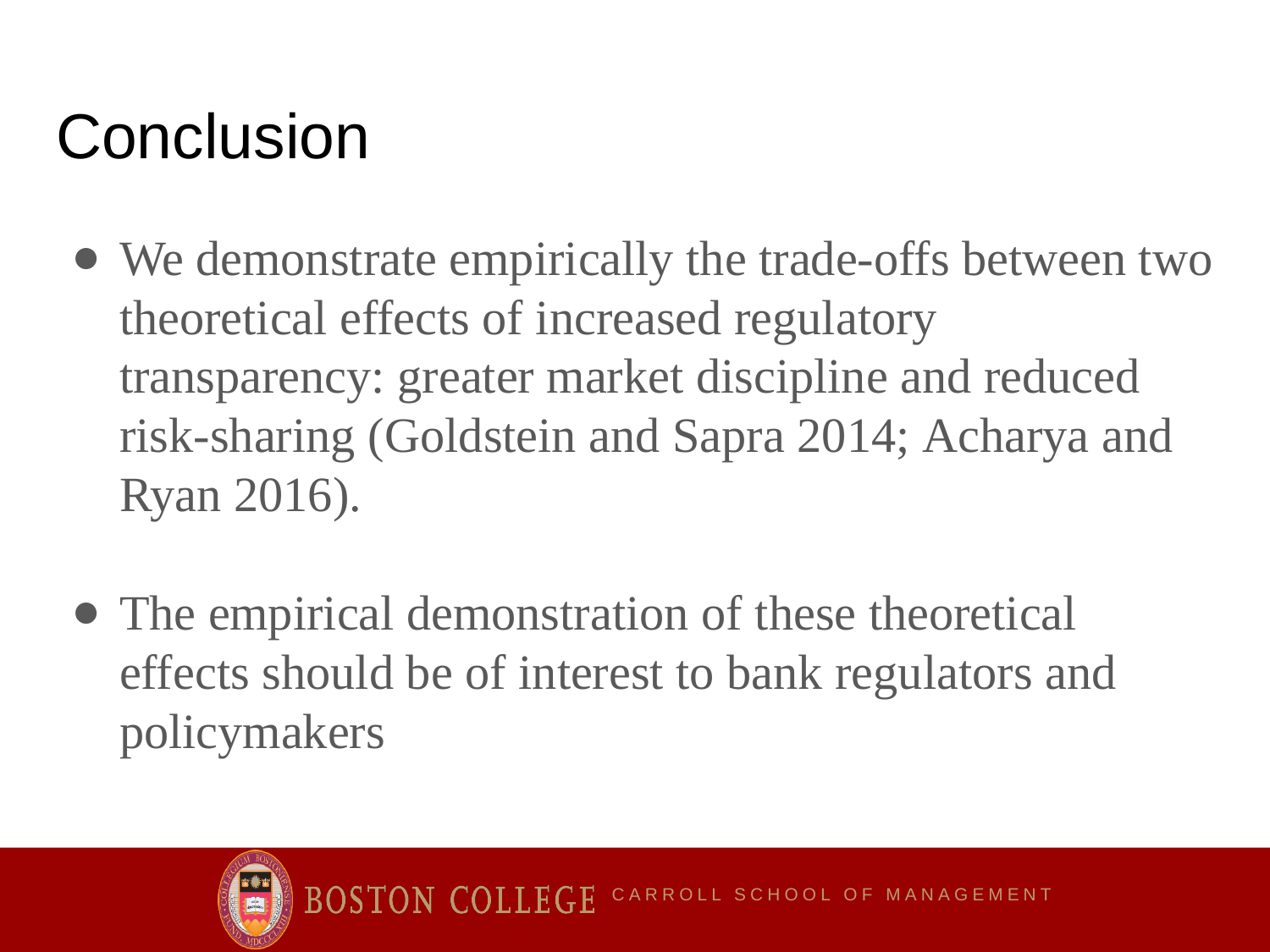

# Conclusion
We demonstrate empirically the trade-offs between two theoretical effects of increased regulatory transparency: greater market discipline and reduced risk-sharing (Goldstein and Sapra 2014; Acharya and Ryan 2016).

The empirical demonstration of these theoretical effects should be of interest to bank regulators and policymakers